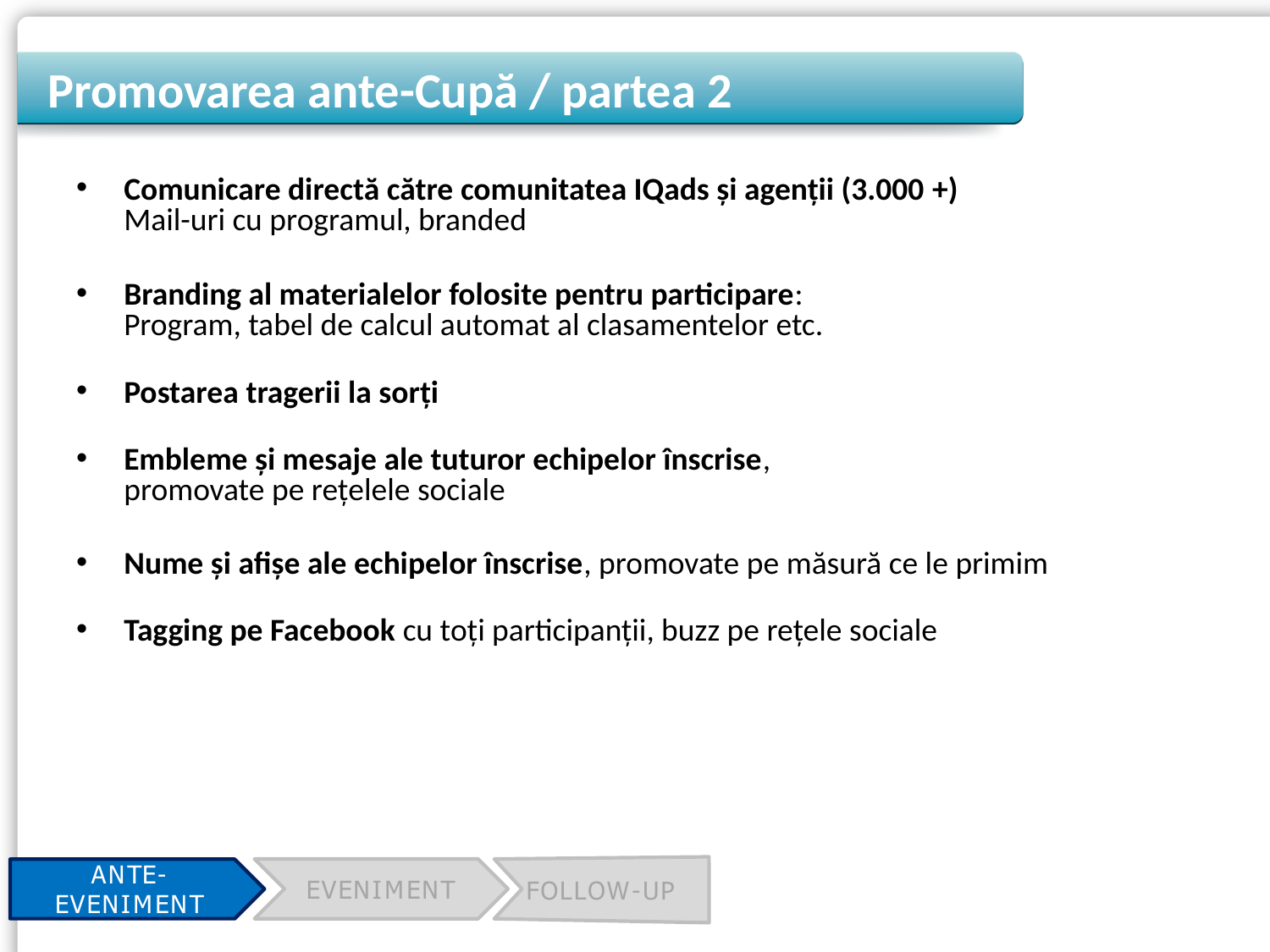

# Promovarea ante-Cupă / partea 2
Comunicare directă către comunitatea IQads și agenții (3.000 +)
Mail-uri cu programul, branded
Branding al materialelor folosite pentru participare:
Program, tabel de calcul automat al clasamentelor etc.
Postarea tragerii la sorți
Embleme și mesaje ale tuturor echipelor înscrise,
promovate pe rețelele sociale

Nume și afișe ale echipelor înscrise, promovate pe măsură ce le primim
Tagging pe Facebook cu toți participanții, buzz pe rețele sociale

FOLLOW-UP
EVENIMENT
ANTE-EVENIMENT